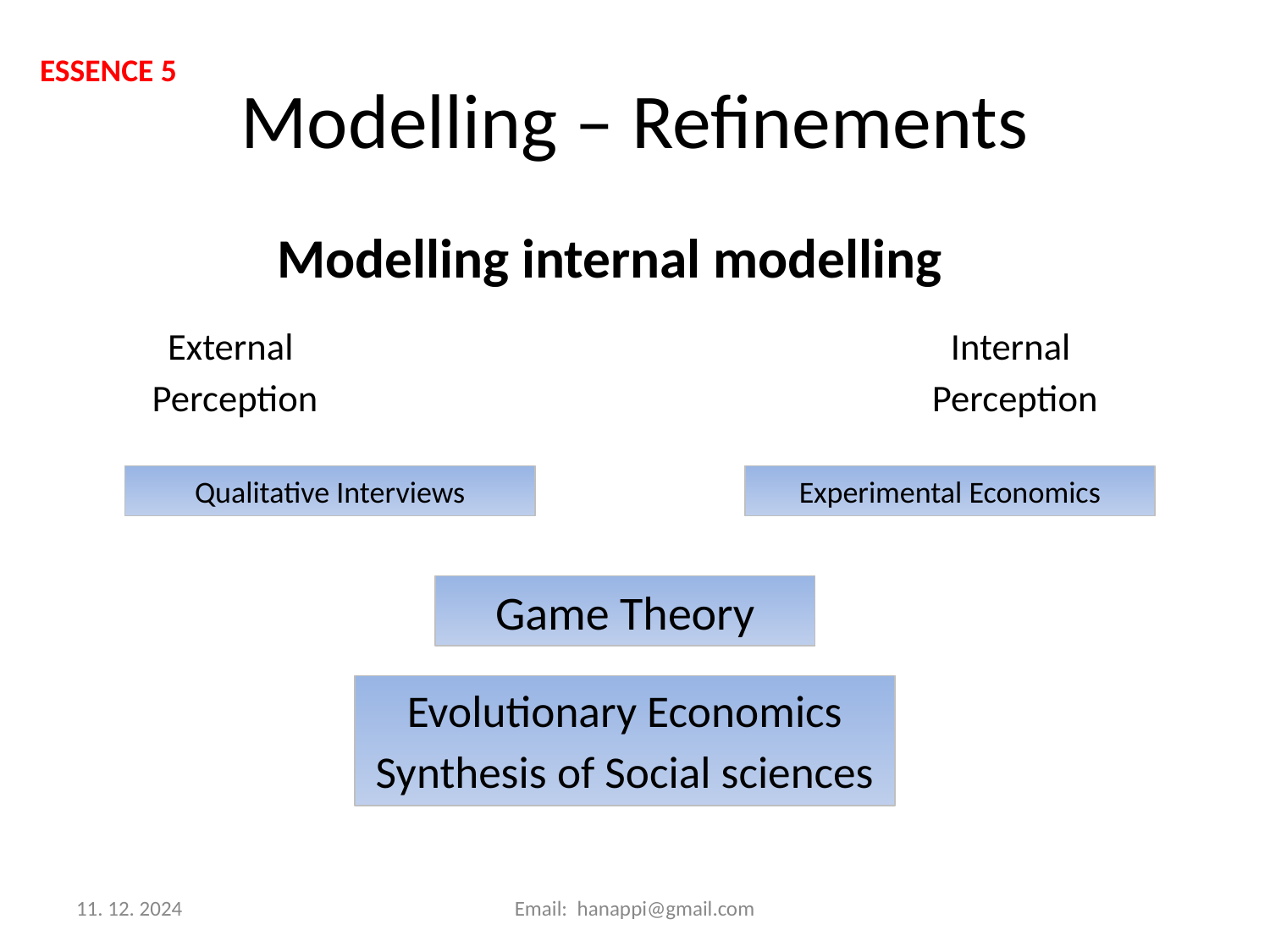

ESSENCE 5
# Modelling – Refinements
Modelling internal modelling
External
Perception
Internal
Perception
Qualitative Interviews
Experimental Economics
Game Theory
Evolutionary Economics
Synthesis of Social sciences
11. 12. 2024
Email:  hanappi@gmail.com